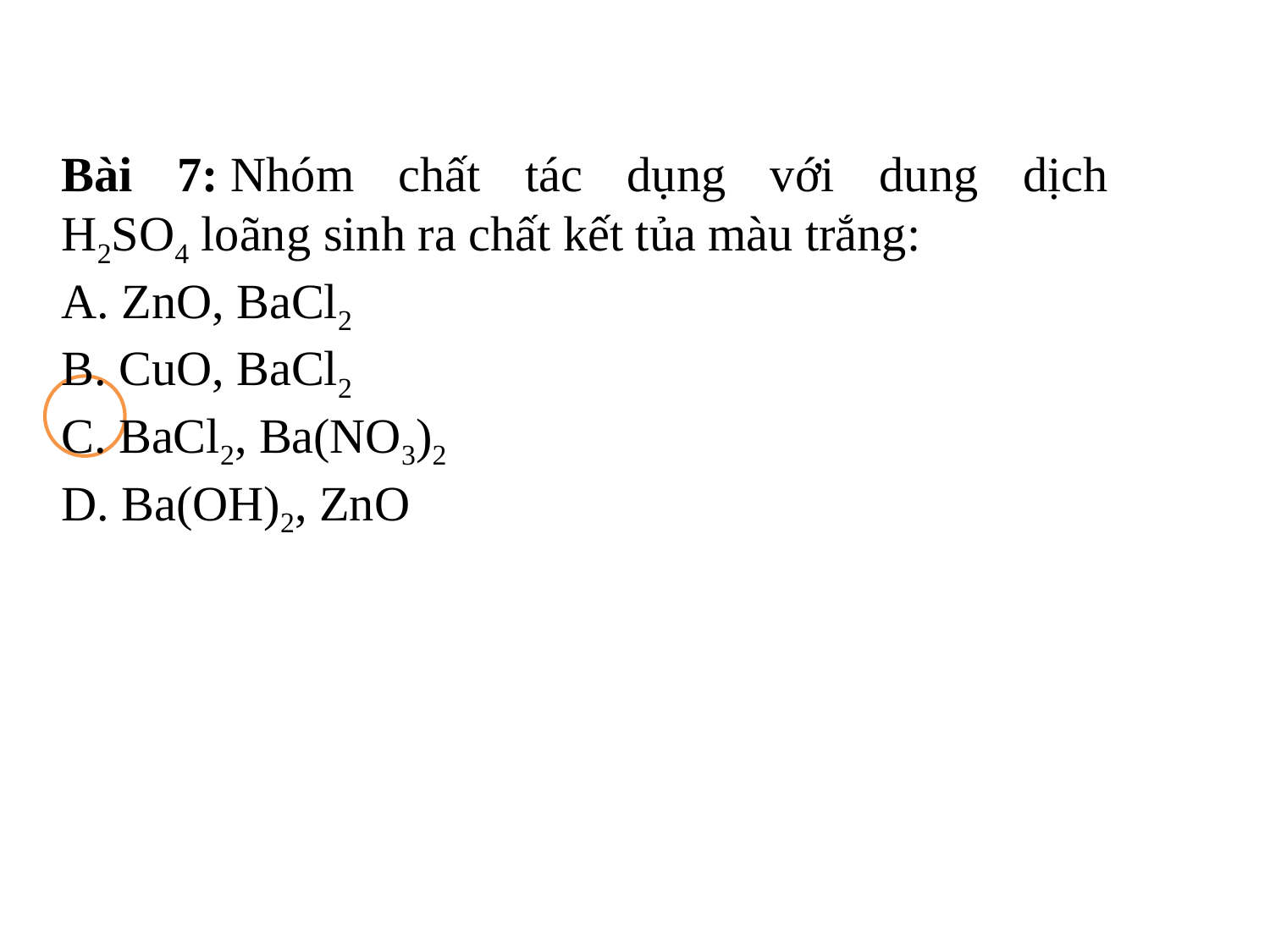

Bài 7: Nhóm chất tác dụng với dung dịch H2SO4 loãng sinh ra chất kết tủa màu trắng:
A. ZnO, BaCl2
B. CuO, BaCl2
C. BaCl2, Ba(NO3)2
D. Ba(OH)2, ZnO